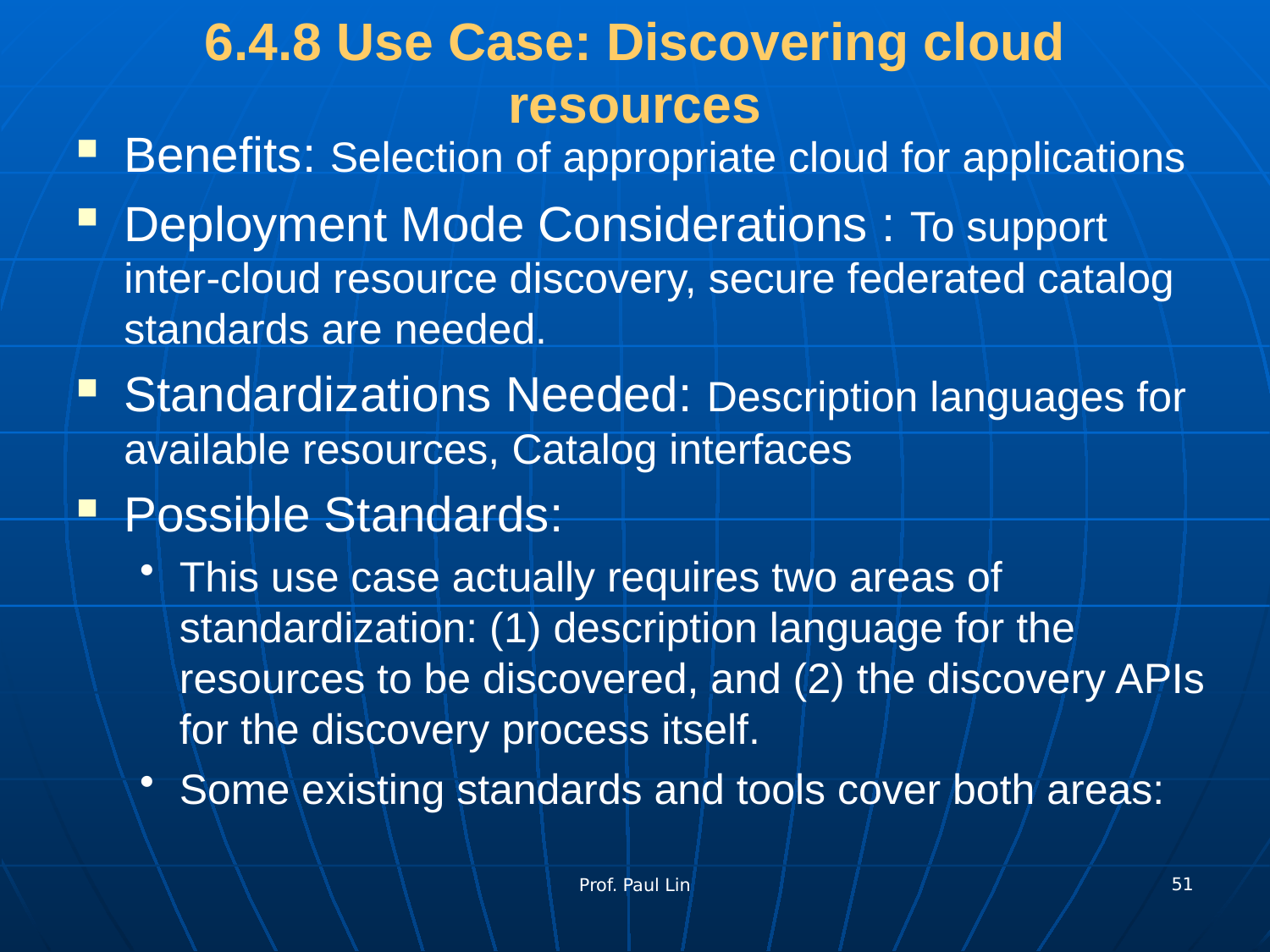

# 6.4.8 Use Case: Discovering cloud resources
Benefits: Selection of appropriate cloud for applications
Deployment Mode Considerations : To support inter-cloud resource discovery, secure federated catalog standards are needed.
Standardizations Needed: Description languages for available resources, Catalog interfaces
Possible Standards:
This use case actually requires two areas of standardization: (1) description language for the resources to be discovered, and (2) the discovery APIs for the discovery process itself.
Some existing standards and tools cover both areas:
51
Prof. Paul Lin